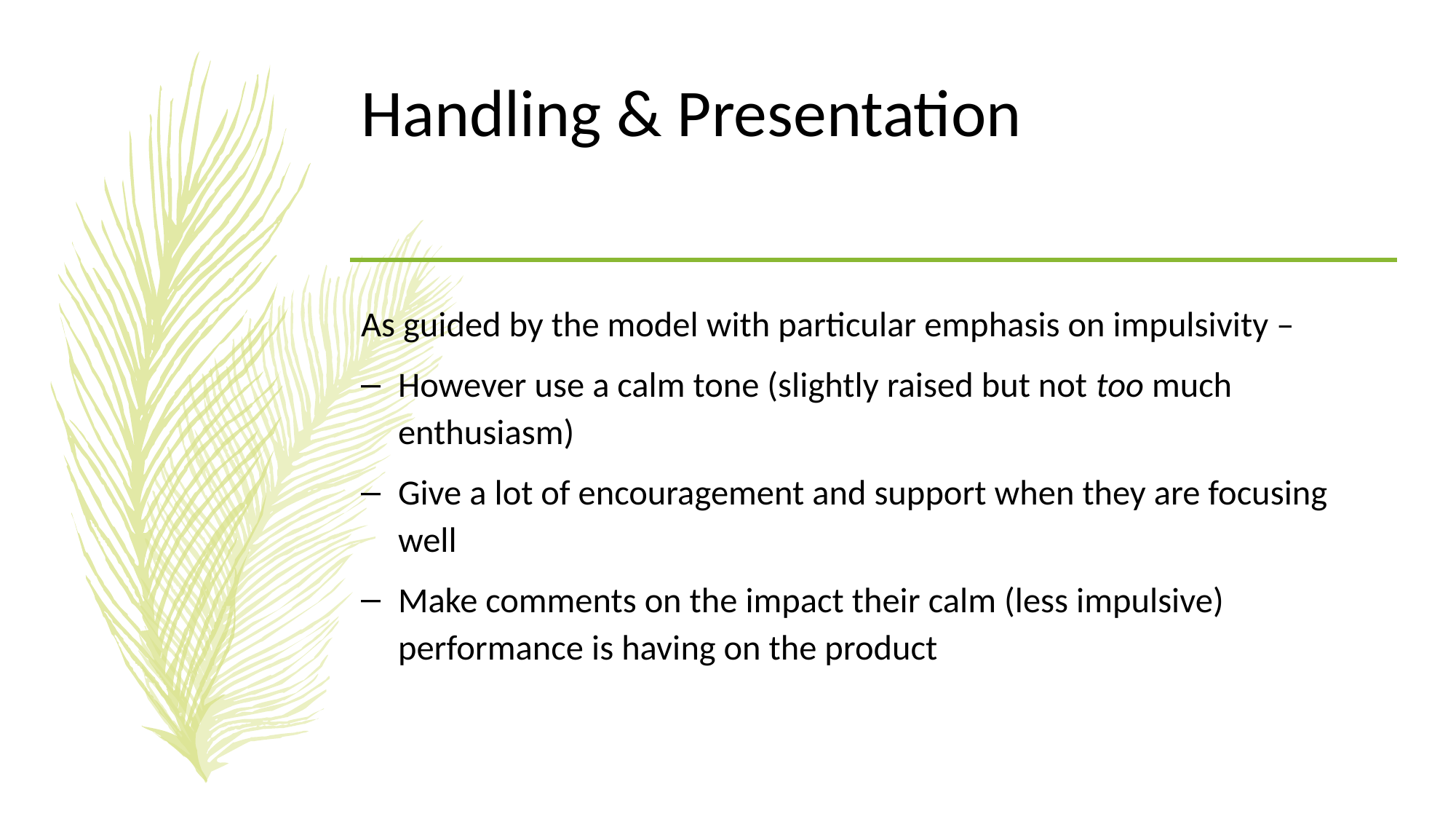

# Handling & Presentation
As guided by the model with particular emphasis on impulsivity –
However use a calm tone (slightly raised but not too much enthusiasm)
Give a lot of encouragement and support when they are focusing well
Make comments on the impact their calm (less impulsive)  performance is having on the product